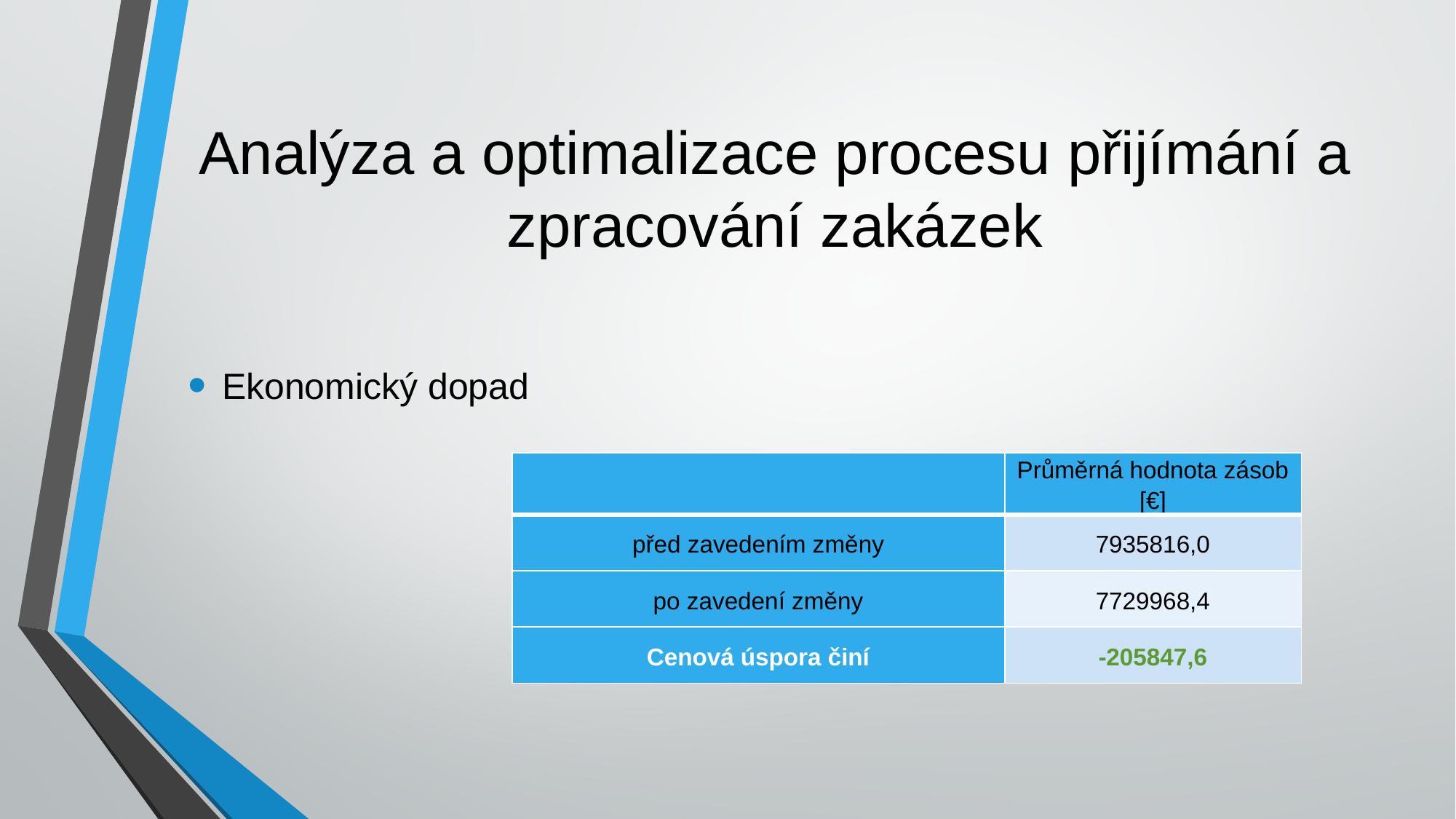

# Analýza a optimalizace procesu přijímání a zpracování zakázek
Ekonomický dopad

|  | Průměrná hodnota zásob [€] |
| --- | --- |
| před zavedením změny | 7935816,0 |
| po zavedení změny | 7729968,4 |
| Cenová úspora činí | -205847,6 |